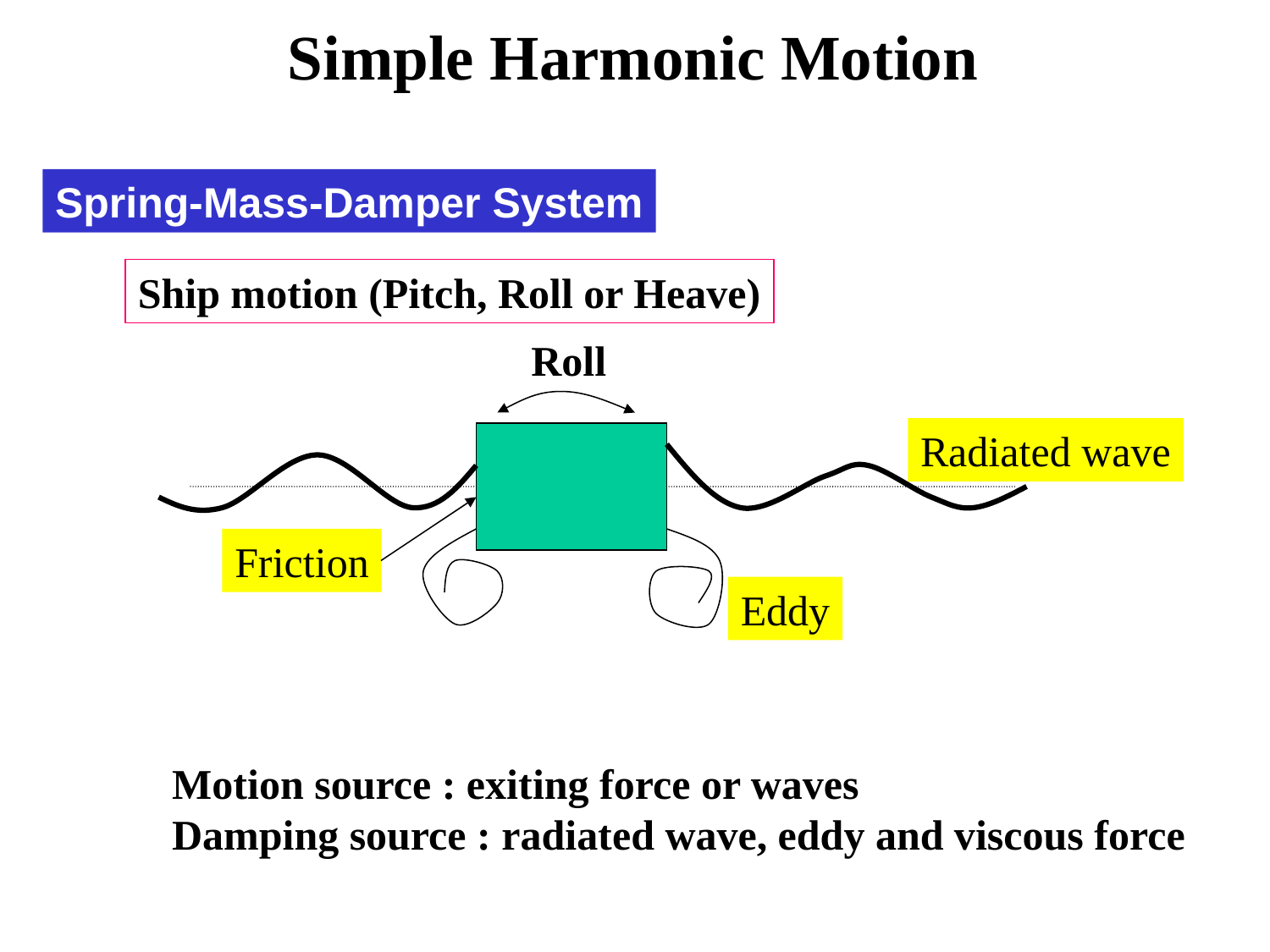

Simple Harmonic Motion
Spring-Mass-Damper System
Ship motion (Pitch, Roll or Heave)
Roll

Radiated wave

Friction

Eddy
Motion source : exiting force or waves
Damping source : radiated wave, eddy and viscous force